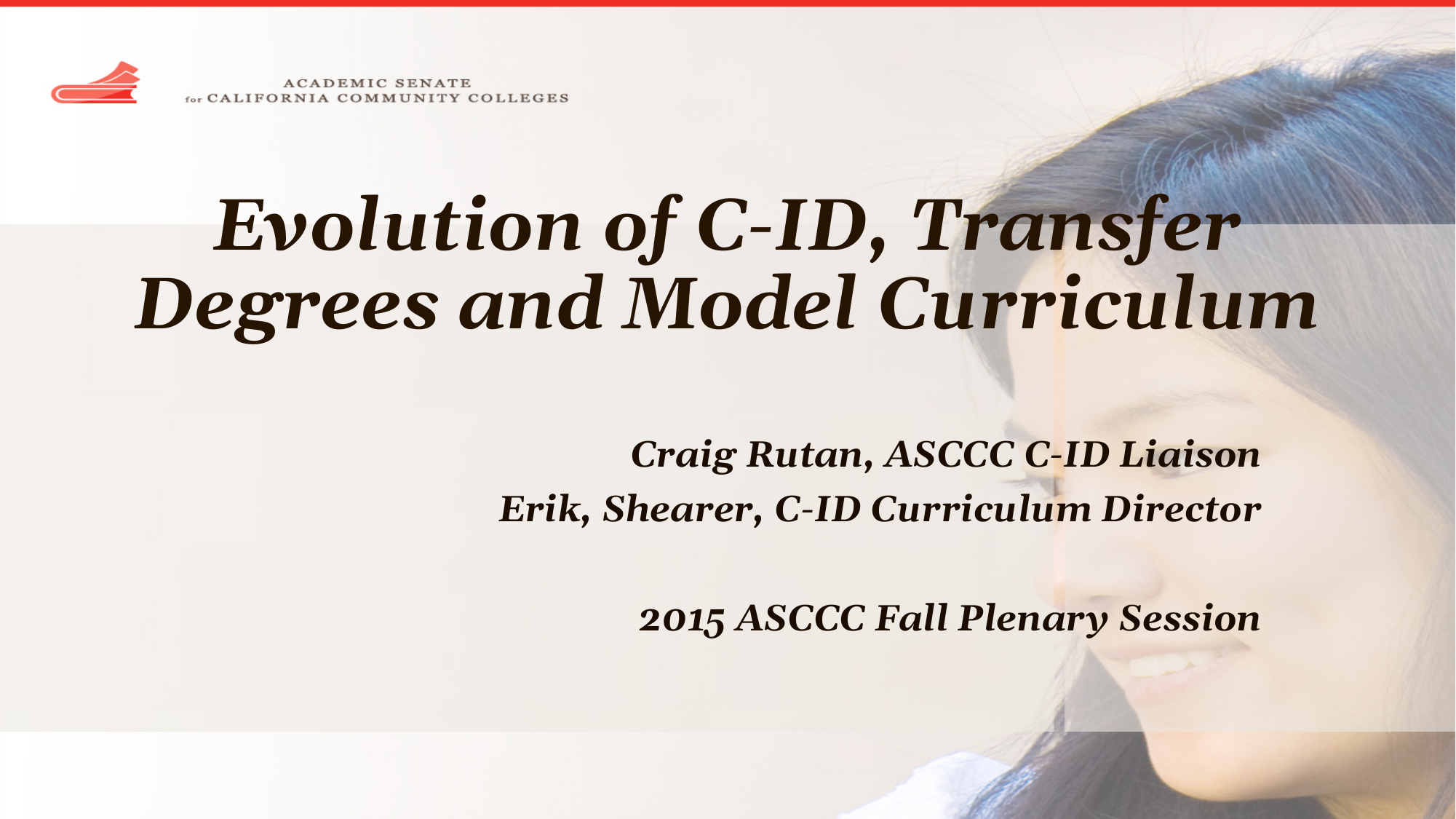

# Evolution of C-ID, Transfer Degrees and Model Curriculum
Craig Rutan, ASCCC C-ID Liaison
Erik, Shearer, C-ID Curriculum Director

2015 ASCCC Fall Plenary Session